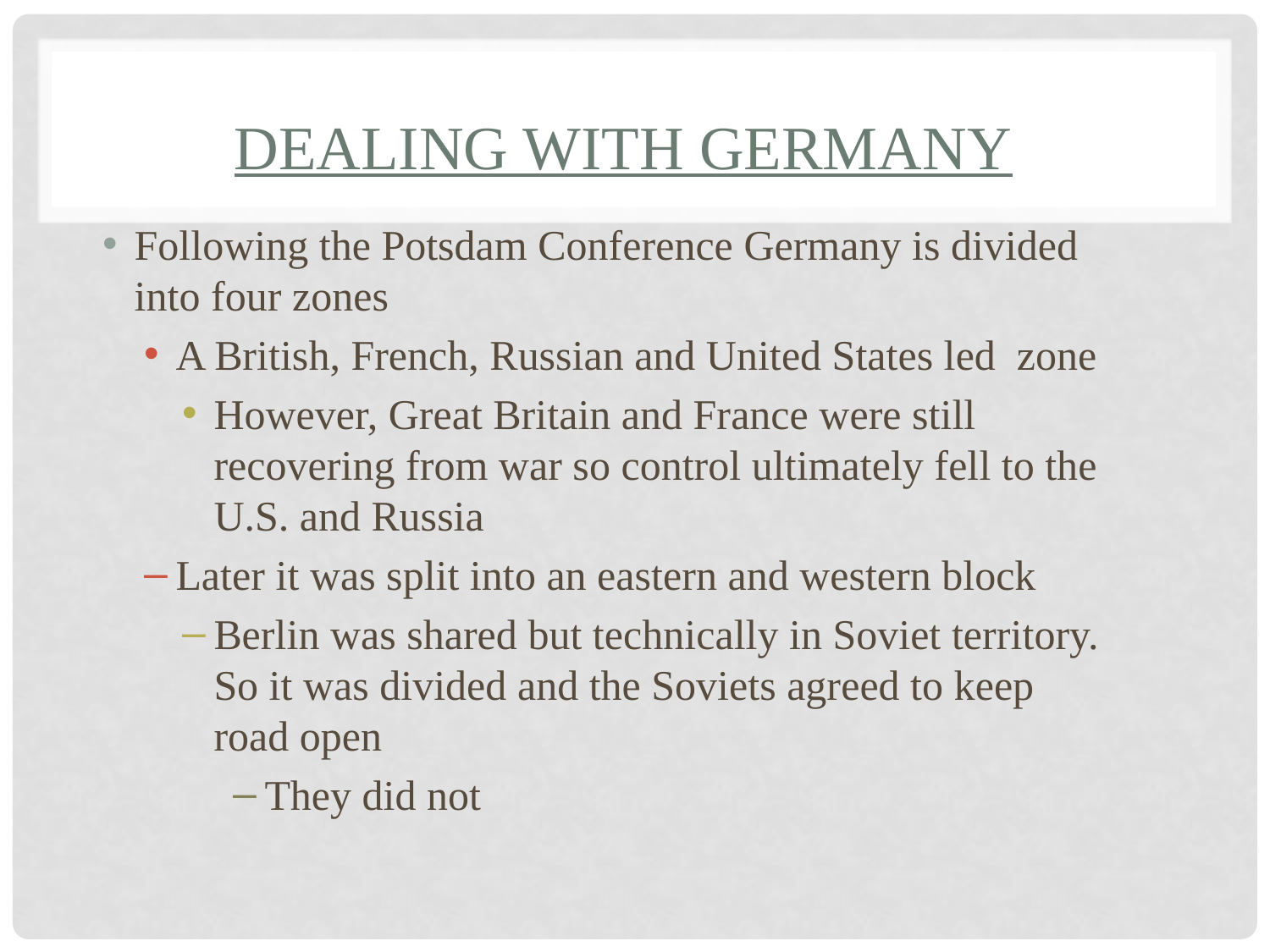

# Dealing with Germany
Following the Potsdam Conference Germany is divided into four zones
A British, French, Russian and United States led  zone
However, Great Britain and France were still recovering from war so control ultimately fell to the U.S. and Russia
Later it was split into an eastern and western block
Berlin was shared but technically in Soviet territory. So it was divided and the Soviets agreed to keep road open
They did not